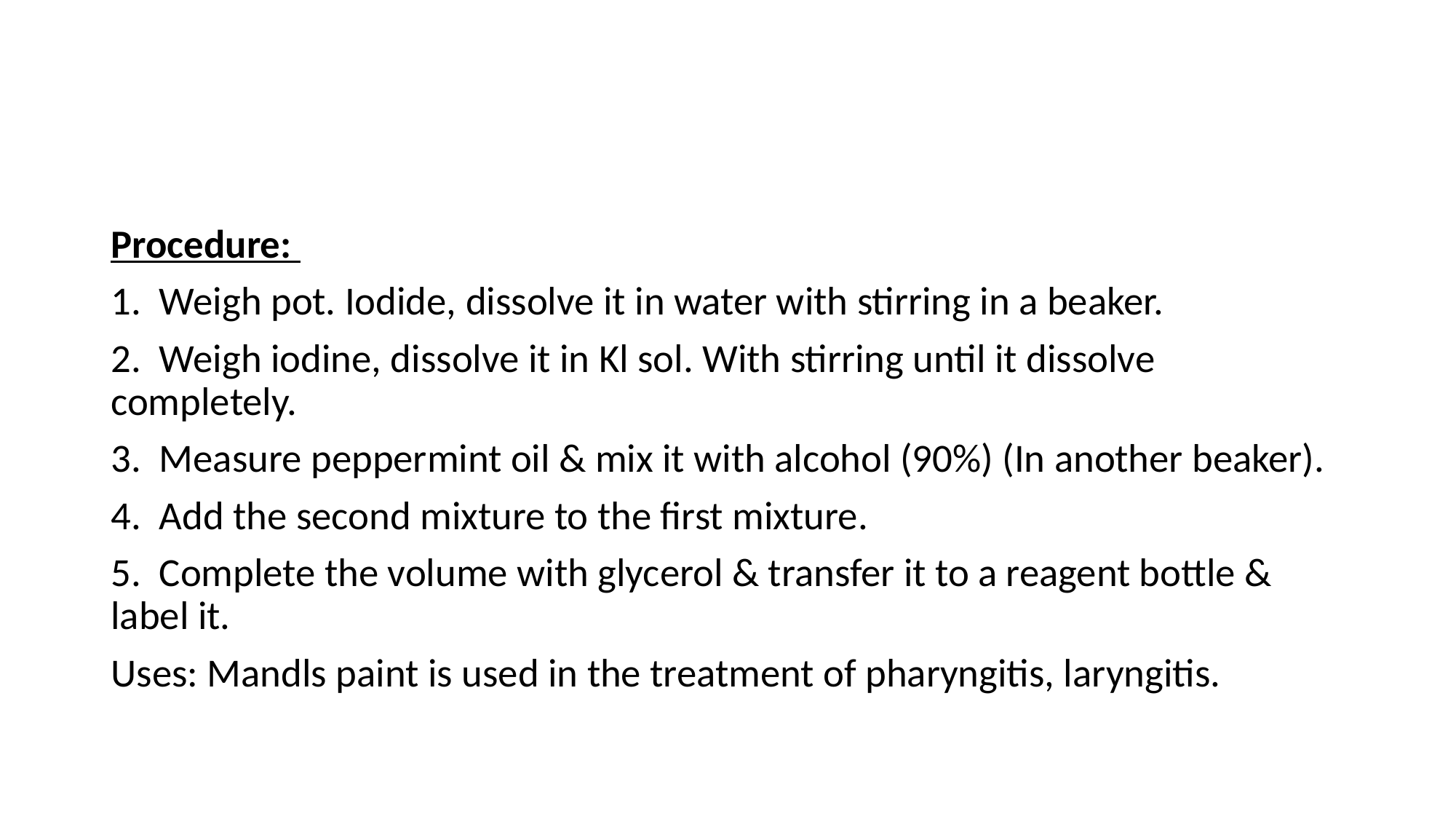

#
Procedure:
1.  Weigh pot. Iodide, dissolve it in water with stirring in a beaker.
2.  Weigh iodine, dissolve it in Kl sol. With stirring until it dissolve completely.
3.  Measure peppermint oil & mix it with alcohol (90%) (In another beaker).
4.  Add the second mixture to the first mixture.
5.  Complete the volume with glycerol & transfer it to a reagent bottle & label it.
Uses: Mandls paint is used in the treatment of pharyngitis, laryngitis.